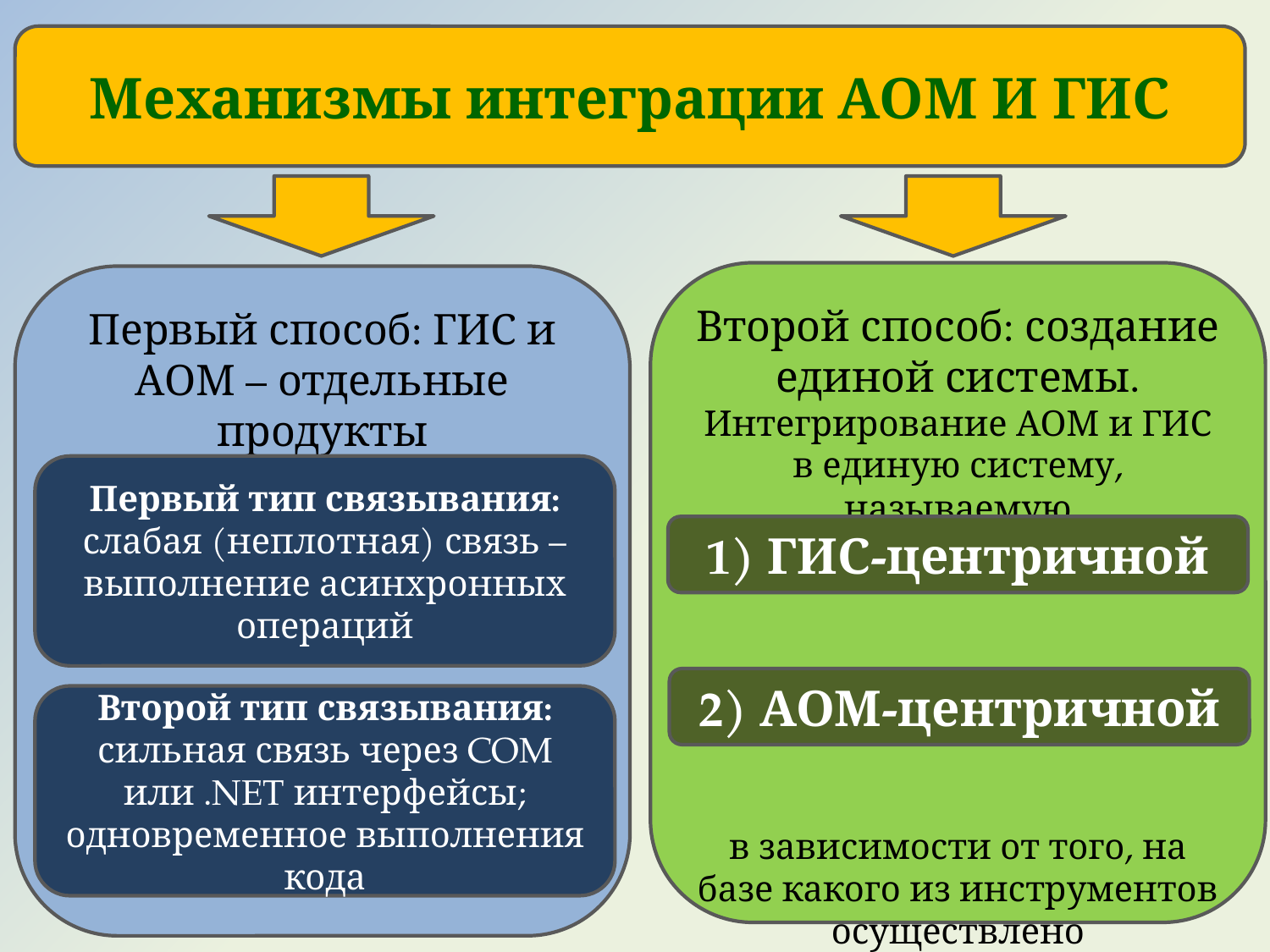

Механизмы интеграции АОМ И ГИС

Второй способ: создание единой системы.
Интегрирование АОМ и ГИС в единую систему, называемую

или

в зависимости от того, на базе какого из инструментов осуществлено интегрирование
Первый способ: ГИС и АОМ – отдельные продукты
Первый тип связывания: слабая (неплотная) связь – выполнение асинхронных операций
1) ГИС-центричной
2) АОМ-центричной
Второй тип связывания: сильная связь через COM или .NET интерфейсы; одновременное выполнения кода